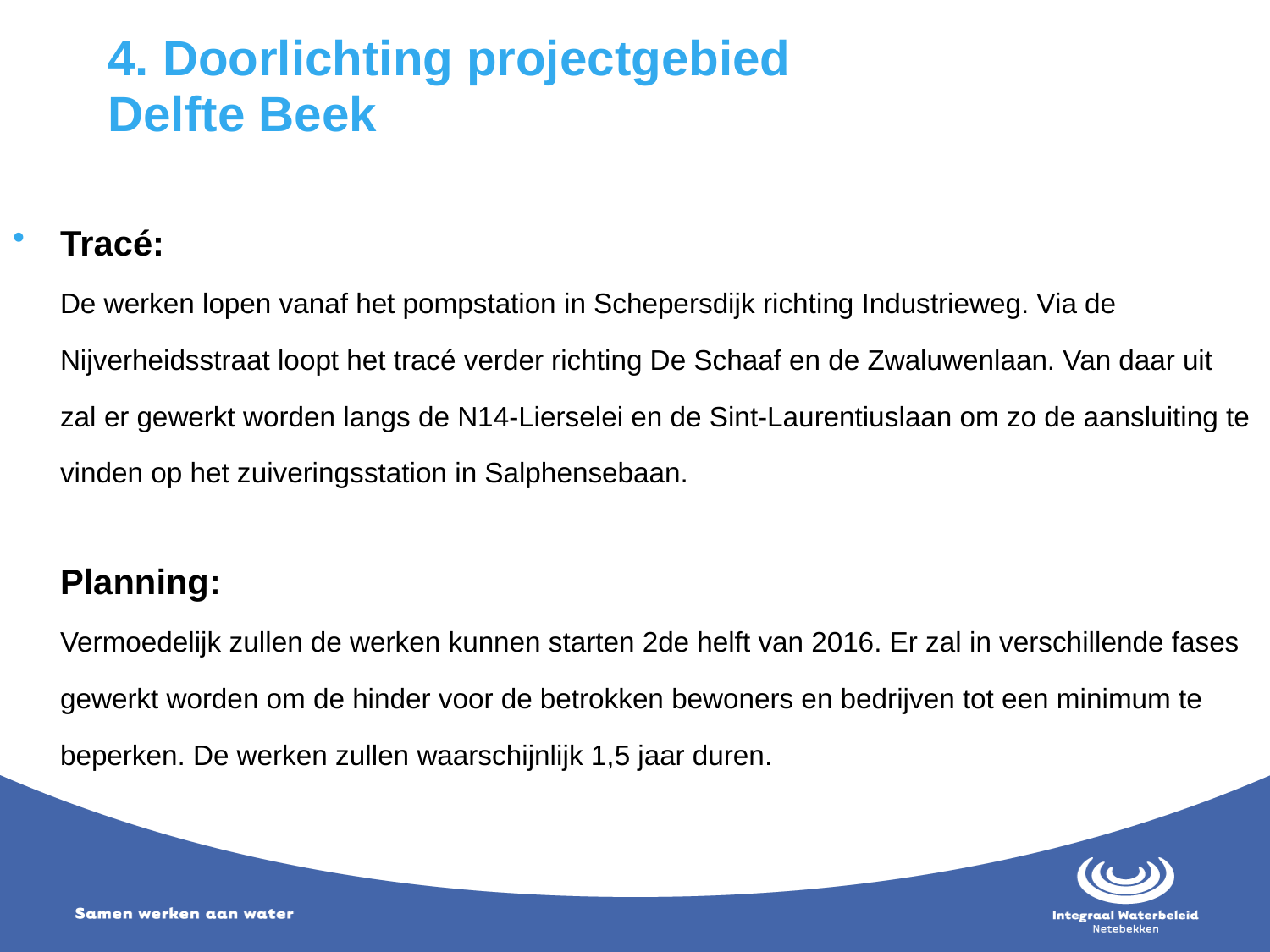

# 4. Doorlichting projectgebied Delfte Beek

Tracé: 
De werken lopen vanaf het pompstation in Schepersdijk richting Industrieweg. Via de Nijverheidsstraat loopt het tracé verder richting De Schaaf en de Zwaluwenlaan. Van daar uit zal er gewerkt worden langs de N14-Lierselei en de Sint-Laurentiuslaan om zo de aansluiting te vinden op het zuiveringsstation in Salphensebaan.
Planning:
Vermoedelijk zullen de werken kunnen starten 2de helft van 2016. Er zal in verschillende fases gewerkt worden om de hinder voor de betrokken bewoners en bedrijven tot een minimum te beperken. De werken zullen waarschijnlijk 1,5 jaar duren.